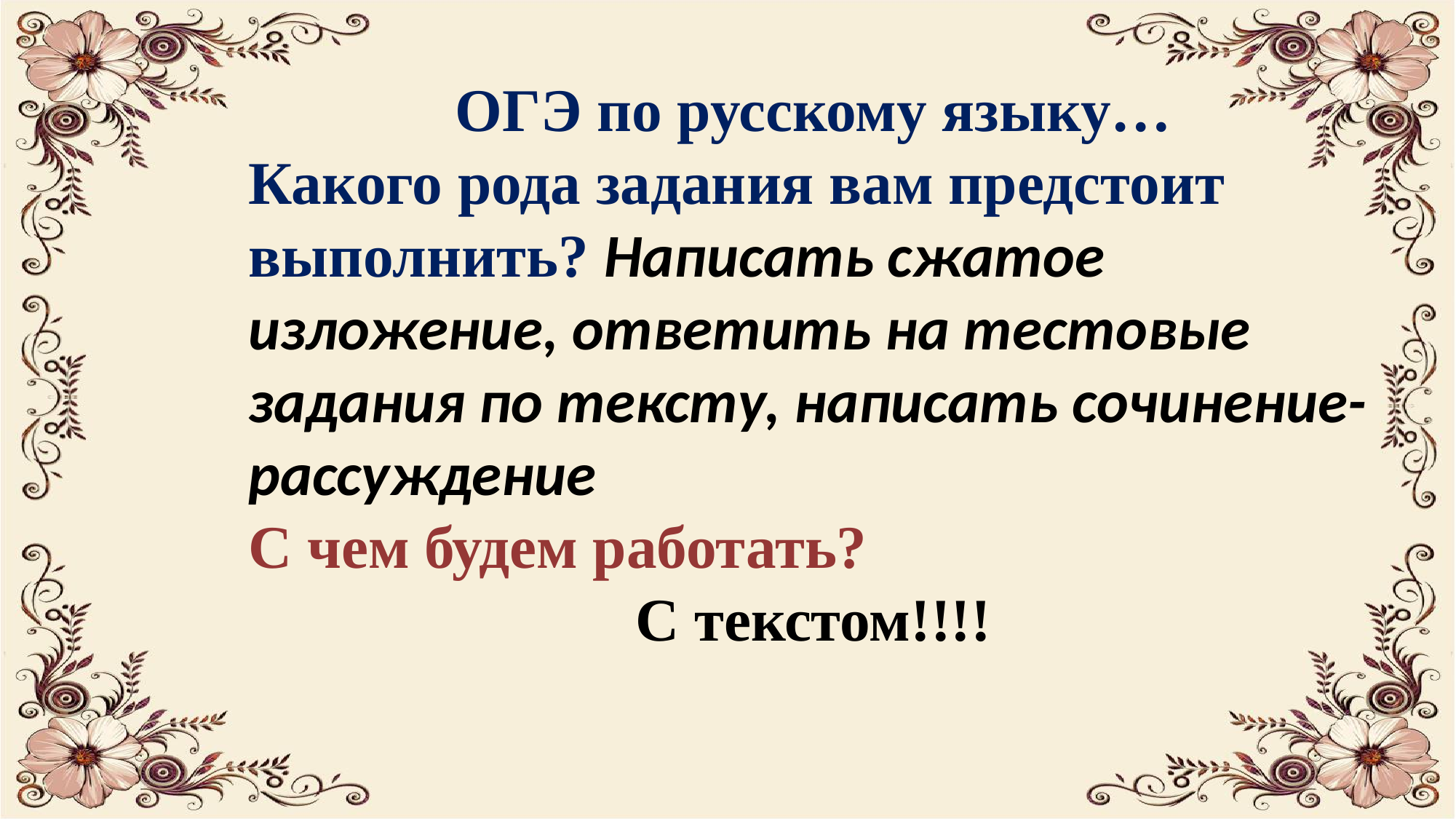

ОГЭ по русскому языку…
Какого рода задания вам предстоит выполнить? Написать сжатое изложение, ответить на тестовые задания по тексту, написать сочинение-рассуждение
С чем будем работать?
С текстом!!!!